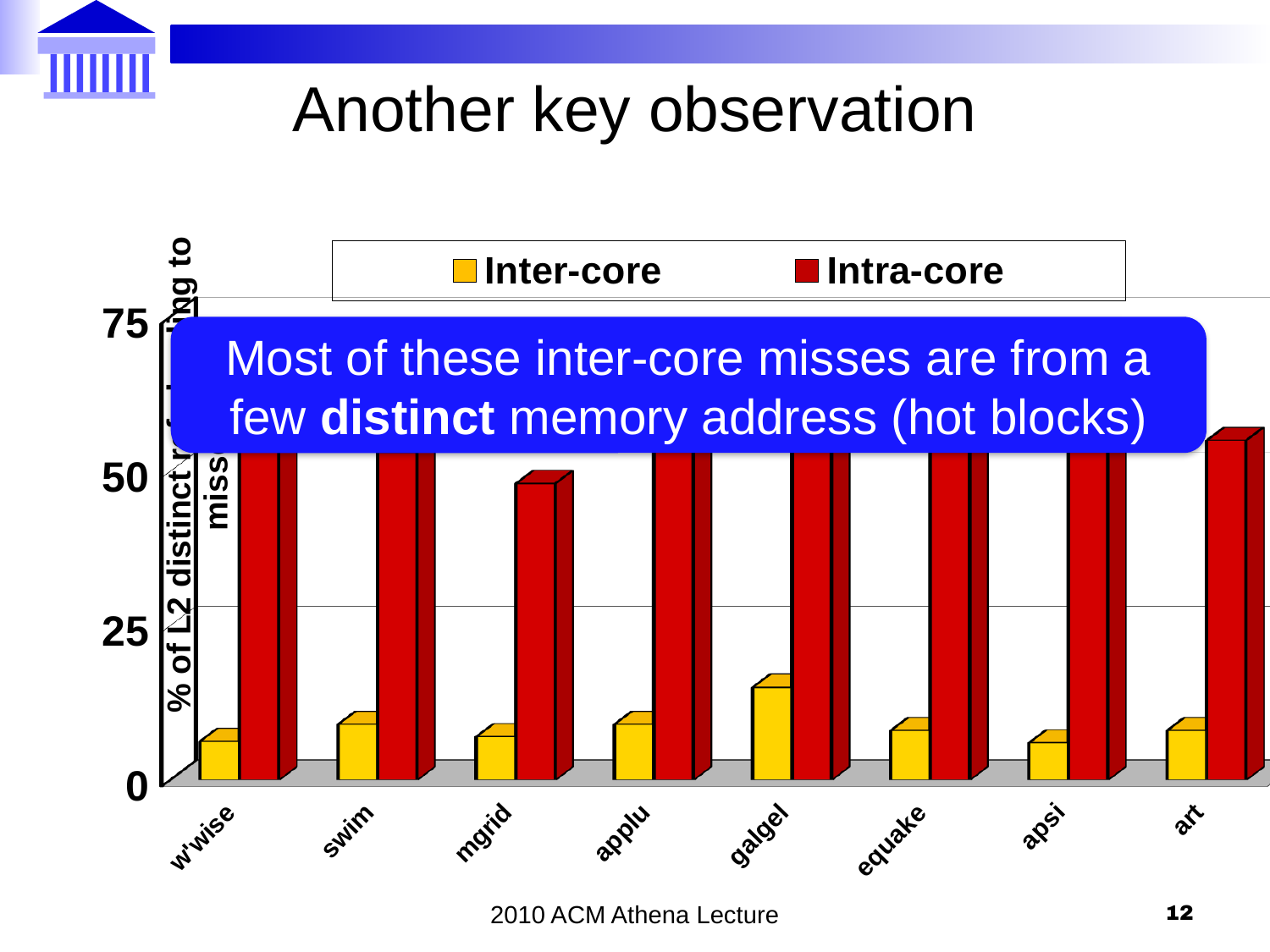

# Another key observation

[unsupported chart]

Most of these inter-core misses are from a few distinct memory address (hot blocks)
12
2010 ACM Athena Lecture